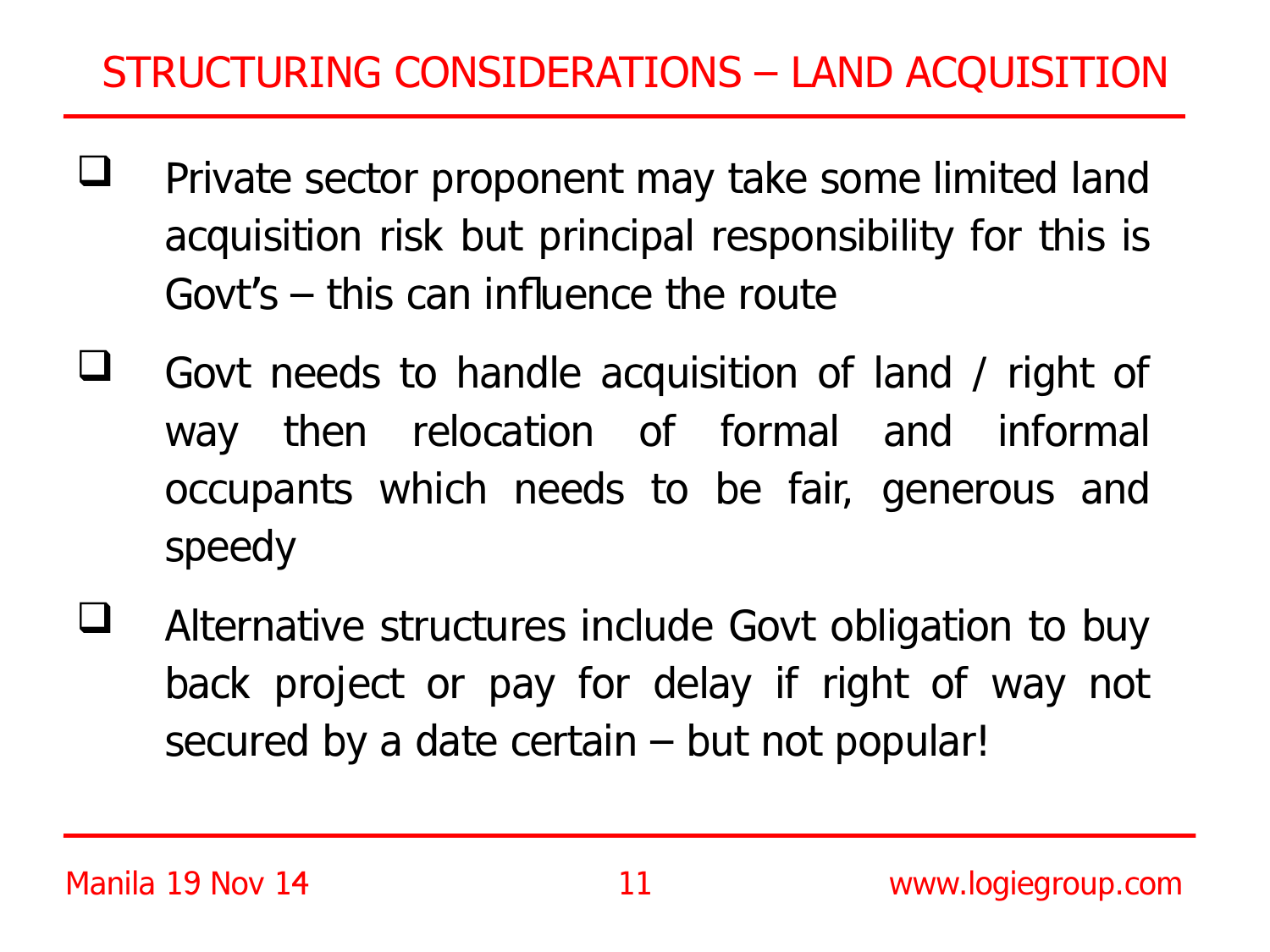

# STRUCTURING CONSIDERATIONS – LAND ACQUISITION
Private sector proponent may take some limited land acquisition risk but principal responsibility for this is Govt’s – this can influence the route
Govt needs to handle acquisition of land / right of way then relocation of formal and informal occupants which needs to be fair, generous and speedy
Alternative structures include Govt obligation to buy back project or pay for delay if right of way not secured by a date certain – but not popular!

Manila 19 Nov 14

11
www.logiegroup.com